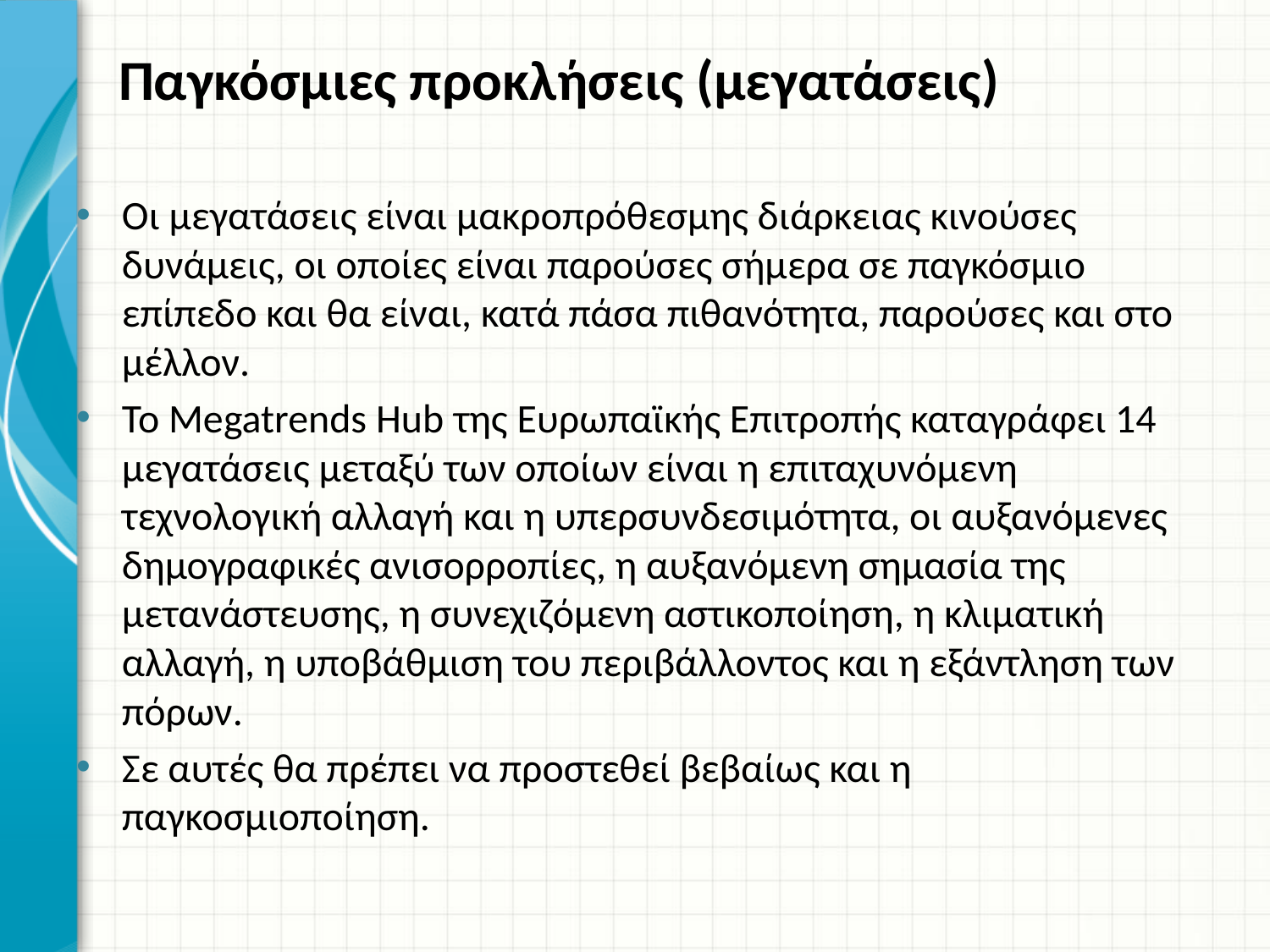

# Παγκόσμιες προκλήσεις (μεγατάσεις)
Οι μεγατάσεις είναι μακροπρόθεσμης διάρκειας κινούσες δυνάμεις, οι οποίες είναι παρούσες σήμερα σε παγκόσμιο επίπεδο και θα είναι, κατά πάσα πιθανότητα, παρούσες και στο μέλλον.
Το Megatrends Hub της Ευρωπαϊκής Επιτροπής καταγράφει 14 μεγατάσεις μεταξύ των οποίων είναι η επιταχυνόμενη τεχνολογική αλλαγή και η υπερσυνδεσιμότητα, οι αυξανόμενες δημογραφικές ανισορροπίες, η αυξανόμενη σημασία της μετανάστευσης, η συνεχιζόμενη αστικοποίηση, η κλιματική αλλαγή, η υποβάθμιση του περιβάλλοντος και η εξάντληση των πόρων.
Σε αυτές θα πρέπει να προστεθεί βεβαίως και η παγκοσμιοποίηση.